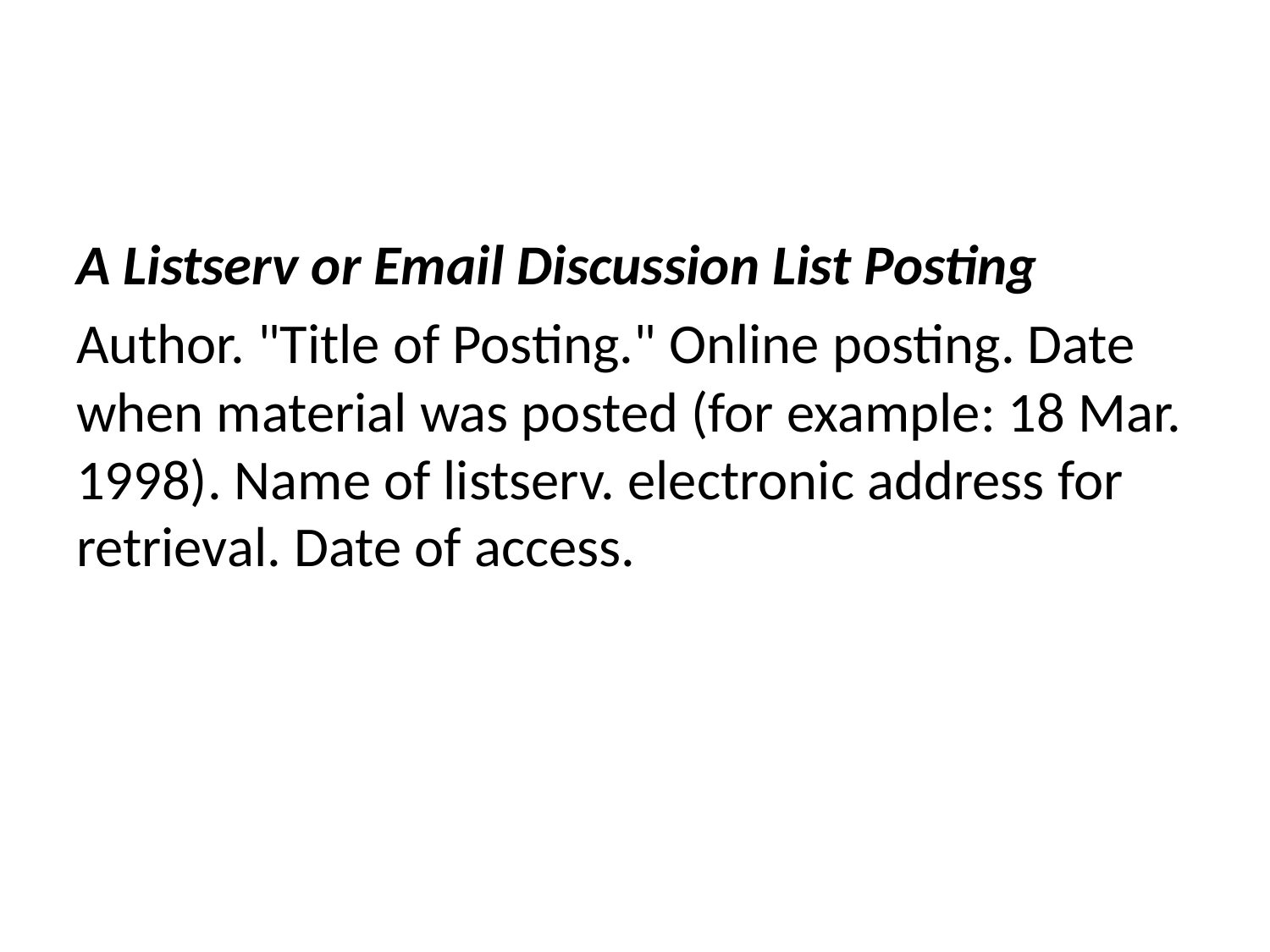

A Listserv or Email Discussion List Posting
Author. "Title of Posting." Online posting. Date when material was posted (for example: 18 Mar. 1998). Name of listserv. electronic address for retrieval. Date of access.